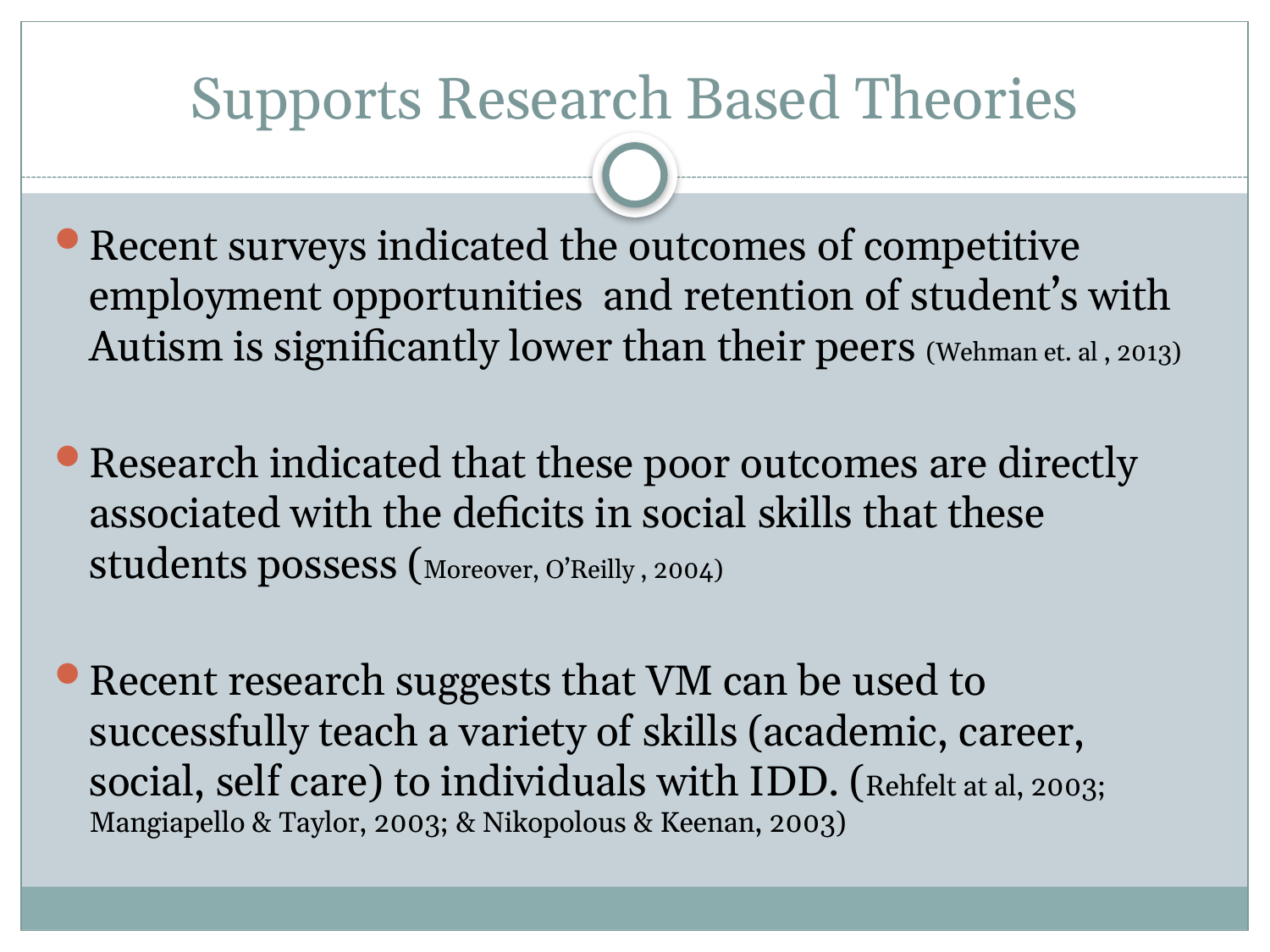

# Supports Research Based Theories
Recent surveys indicated the outcomes of competitive employment opportunities  and retention of student’s with Autism is significantly lower than their peers (Wehman et. al , 2013)

Research indicated that these poor outcomes are directly associated with the deficits in social skills that these students possess (Moreover, O’Reilly , 2004)

Recent research suggests that VM can be used to successfully teach a variety of skills (academic, career, social, self care) to individuals with IDD. (Rehfelt at al, 2003; Mangiapello & Taylor, 2003; & Nikopolous & Keenan, 2003)